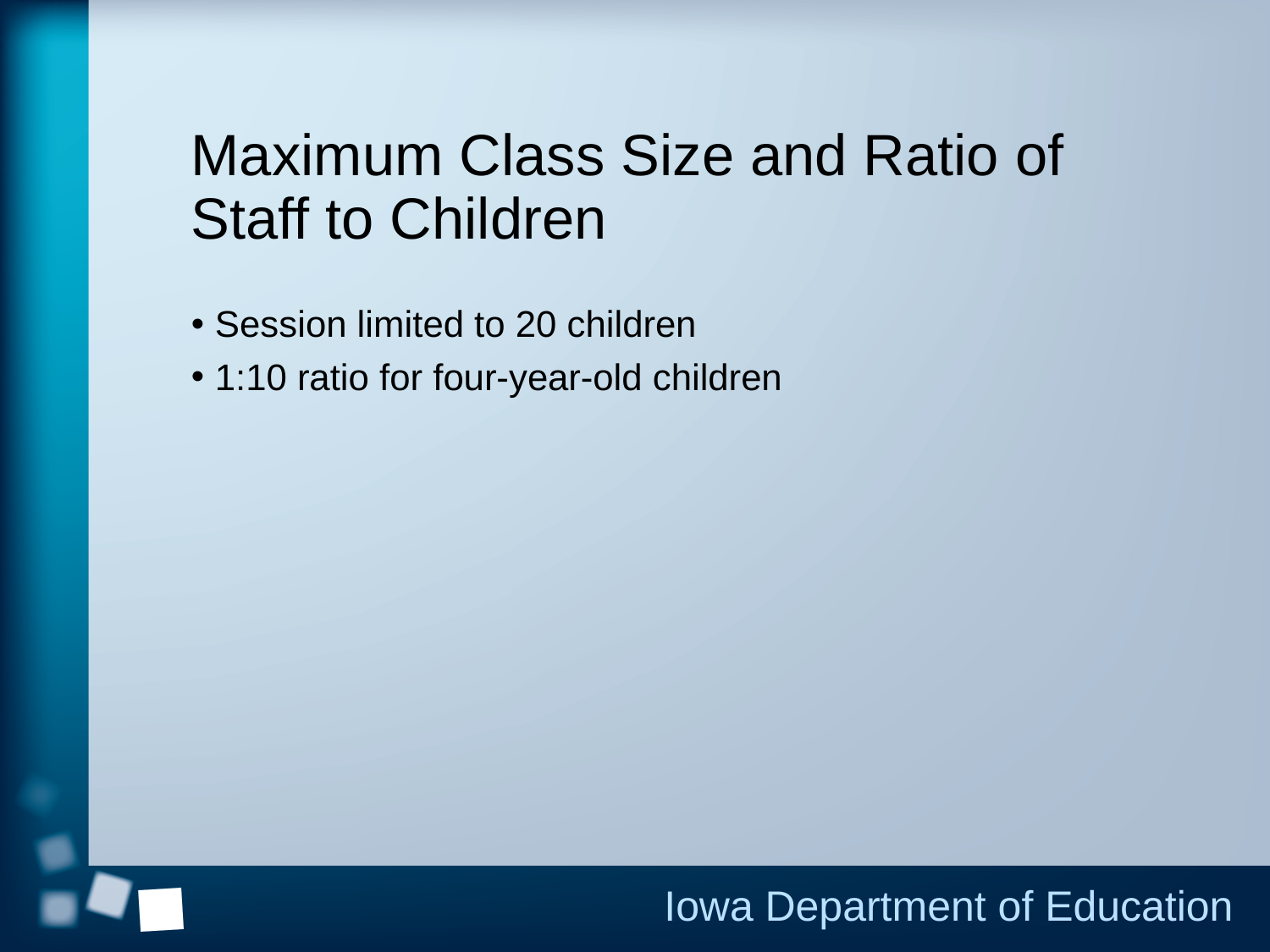

# Maximum Class Size and Ratio of Staff to Children
Session limited to 20 children
1:10 ratio for four-year-old children